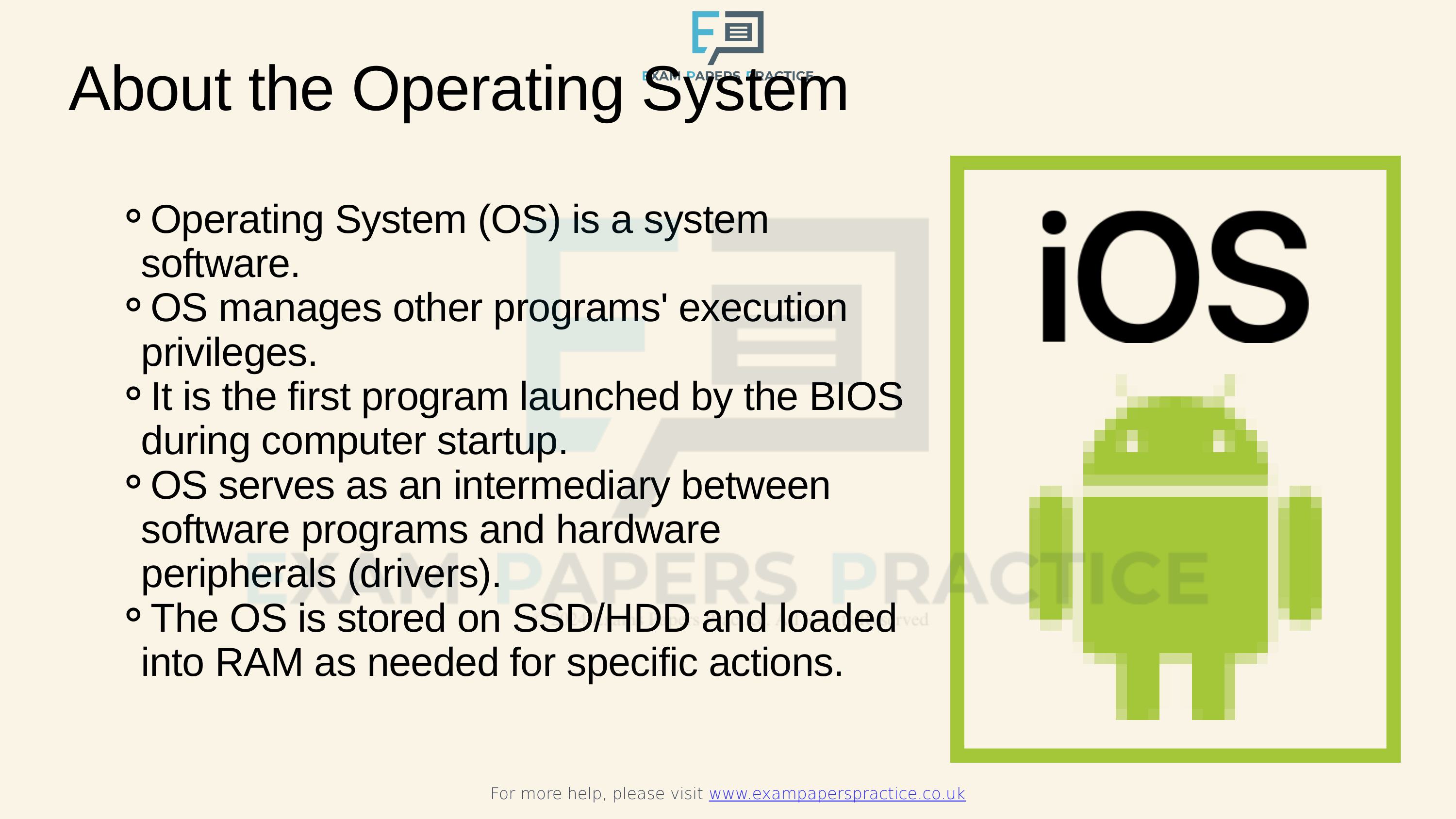

For more help, please visit www.exampaperspractice.co.uk
About the Operating System

Operating System (OS) is a system software.
OS manages other programs' execution privileges.
It is the first program launched by the BIOS during computer startup.
OS serves as an intermediary between software programs and hardware peripherals (drivers).
The OS is stored on SSD/HDD and loaded into RAM as needed for specific actions.